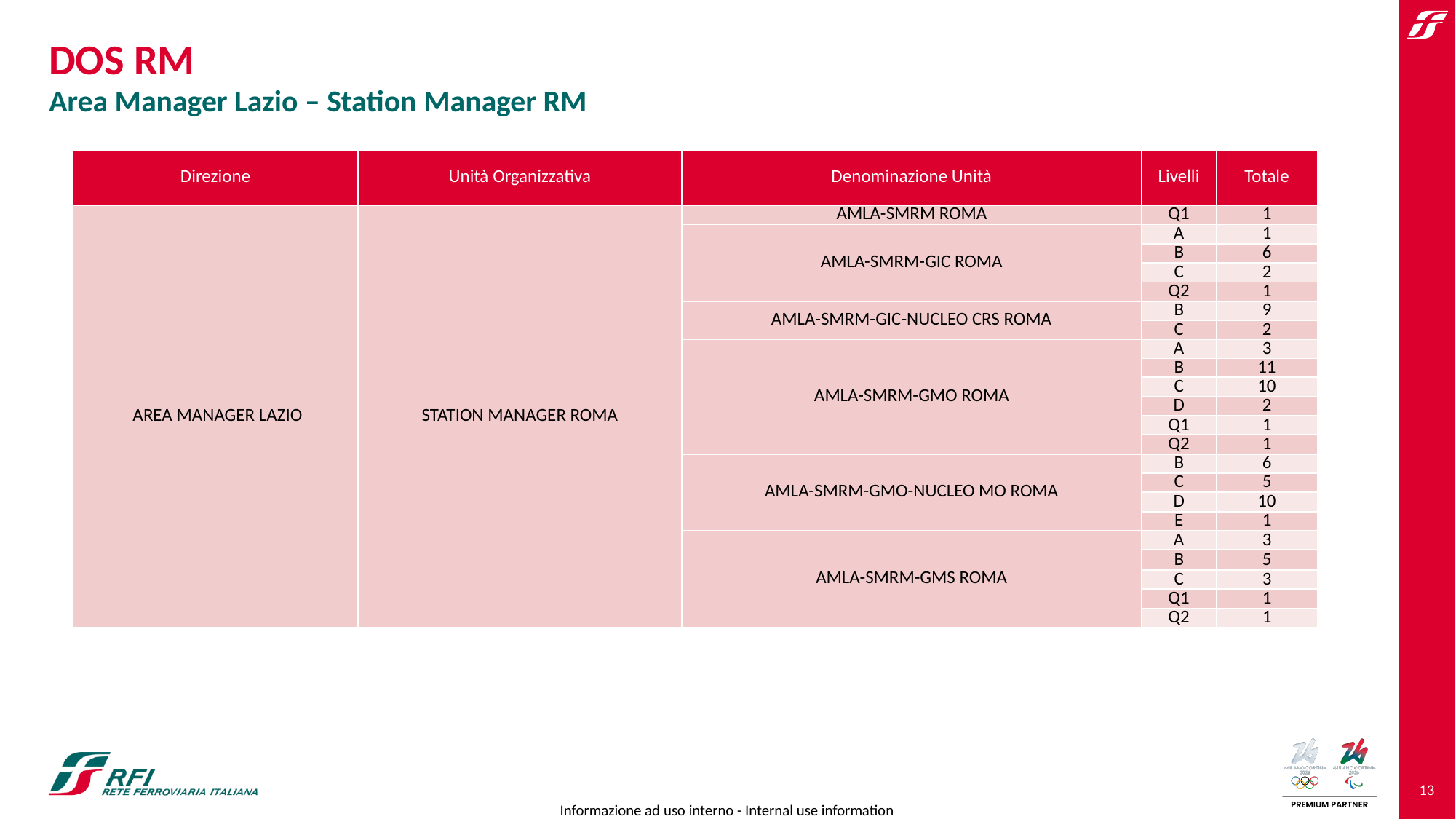

# DOS RM
Area Manager Lazio – Station Manager RM

| Direzione | Unità Organizzativa | Denominazione Unità | Livelli | Totale |
| --- | --- | --- | --- | --- |
| AREA MANAGER LAZIO | STATION MANAGER ROMA | AMLA-SMRM ROMA | Q1 | 1 |
|  |  | AMLA-SMRM-GIC ROMA | A | 1 |
|  |  |  | B | 6 |
|  |  |  | C | 2 |
|  |  |  | Q2 | 1 |
|  |  | AMLA-SMRM-GIC-NUCLEO CRS ROMA | B | 9 |
|  |  |  | C | 2 |
|  |  | AMLA-SMRM-GMO ROMA | A | 3 |
|  |  |  | B | 11 |
|  |  |  | C | 10 |
|  |  |  | D | 2 |
|  |  |  | Q1 | 1 |
|  |  |  | Q2 | 1 |
|  |  | AMLA-SMRM-GMO-NUCLEO MO ROMA | B | 6 |
|  |  |  | C | 5 |
|  |  |  | D | 10 |
|  |  |  | E | 1 |
|  |  | AMLA-SMRM-GMS ROMA | A | 3 |
|  |  |  | B | 5 |
|  |  |  | C | 3 |
|  |  |  | Q1 | 1 |
|  |  |  | Q2 | 1 |